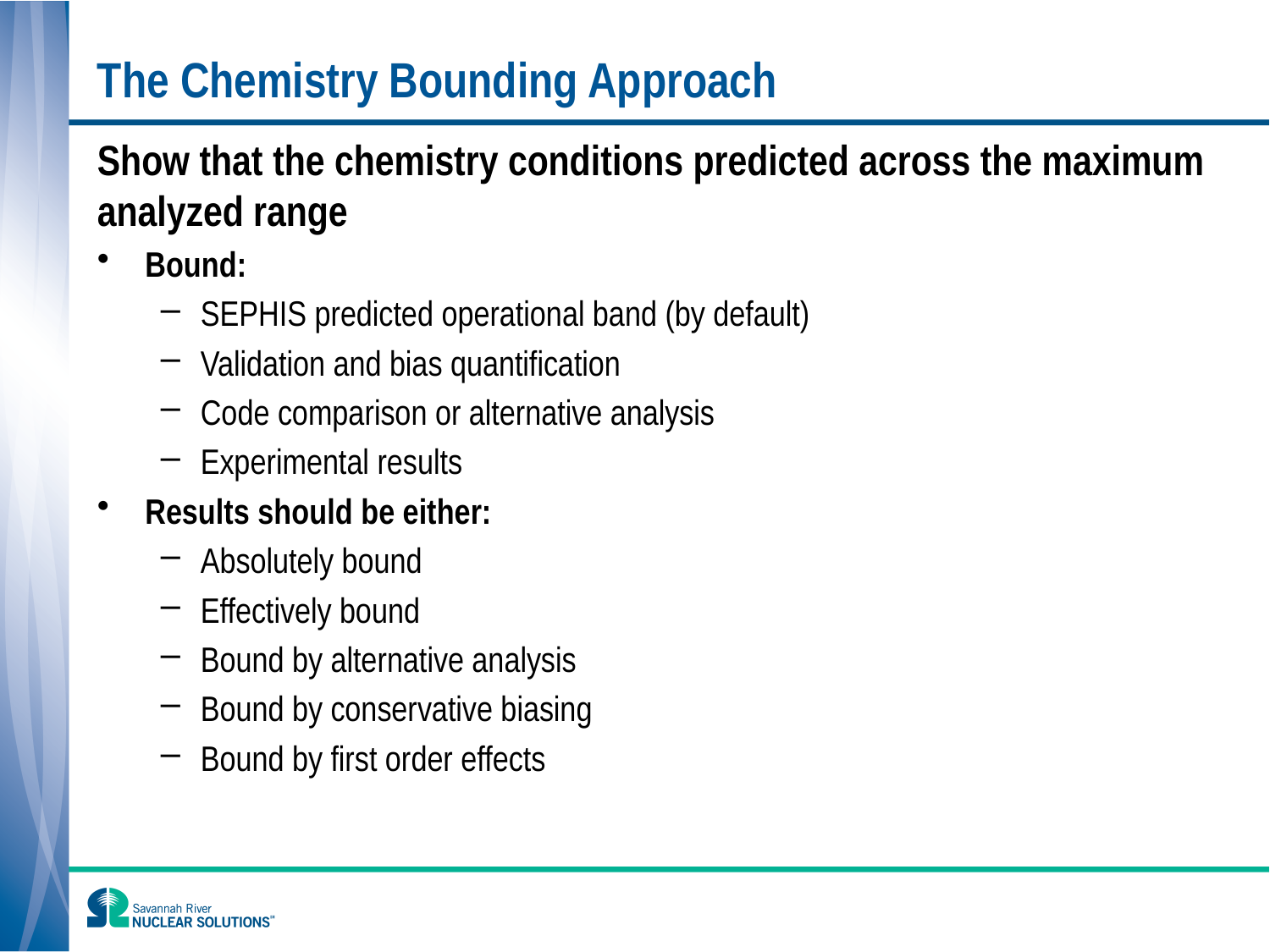

# The Chemistry Bounding Approach
Show that the chemistry conditions predicted across the maximum analyzed range
Bound:
SEPHIS predicted operational band (by default)
Validation and bias quantification
Code comparison or alternative analysis
Experimental results
Results should be either:
Absolutely bound
Effectively bound
Bound by alternative analysis
Bound by conservative biasing
Bound by first order effects